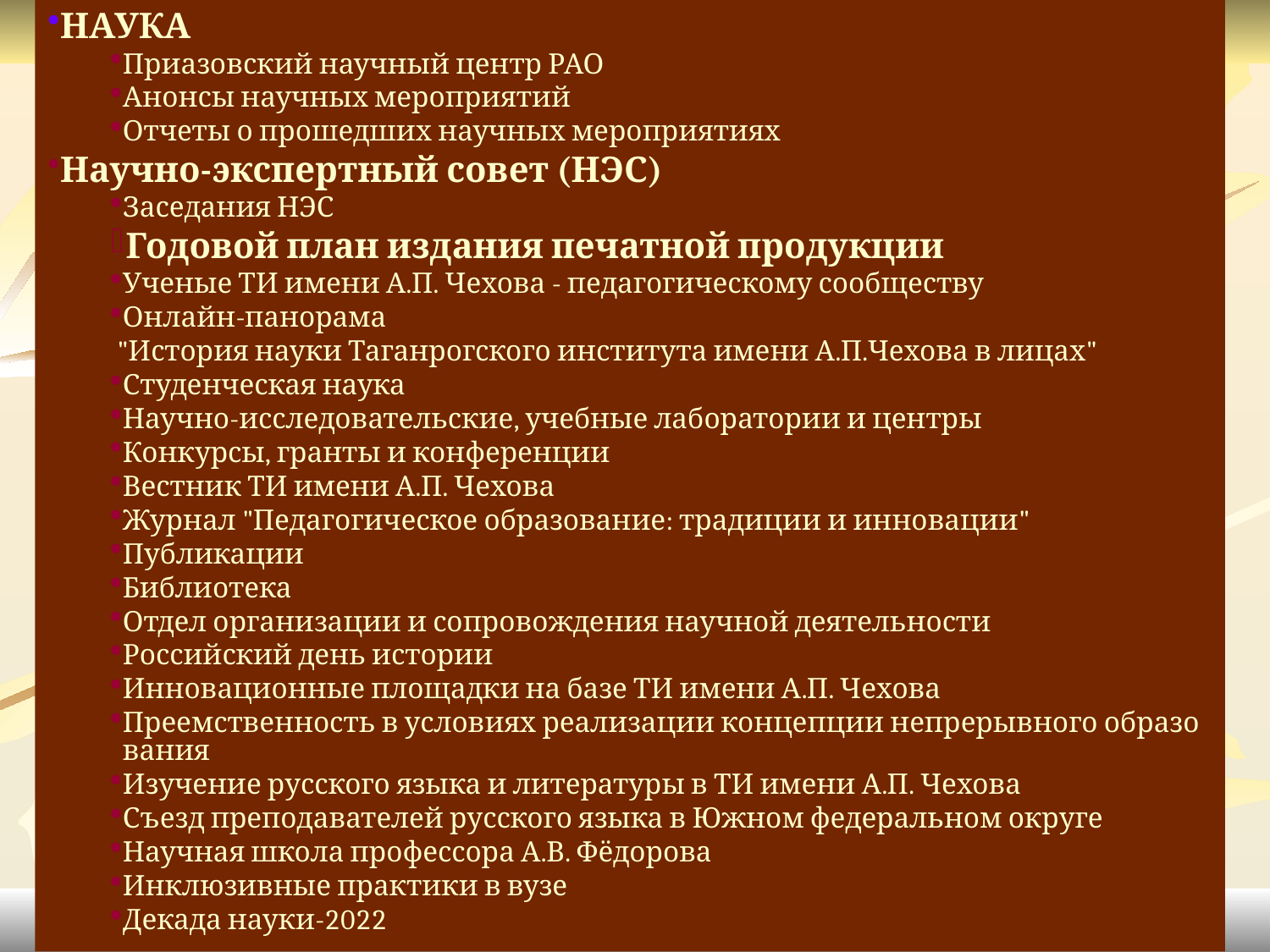

НАУКА
Приазовский научный центр РАО
Анонсы научных мероприятий
Отчеты о прошедших научных мероприятиях
Научно-экспертный совет (НЭС)
Заседания НЭС
Годовой план издания печатной продукции
Ученые ТИ имени А.П. Чехова - педагогическому сообществу
Онлайн-панорама "История науки Таганрогского института имени А.П.Чехова в лицах"
Студенческая наука
Научно-исследовательские, учебные лаборатории и центры
Конкурсы, гранты и конференции
Вестник ТИ имени А.П. Чехова
Журнал "Педагогическое образование: традиции и инновации"
Публикации
Библиотека
Отдел организации и сопровождения научной деятельности
Российский день истории
Инновационные площадки на базе ТИ имени А.П. Чехова
Преемственность в условиях реализации концепции непрерывного образования
Изучение русского языка и литературы в ТИ имени А.П. Чехова
Съезд преподавателей русского языка в Южном федеральном округе
Научная школа профессора А.В. Фёдорова
Инклюзивные практики в вузе
Декада науки-2022